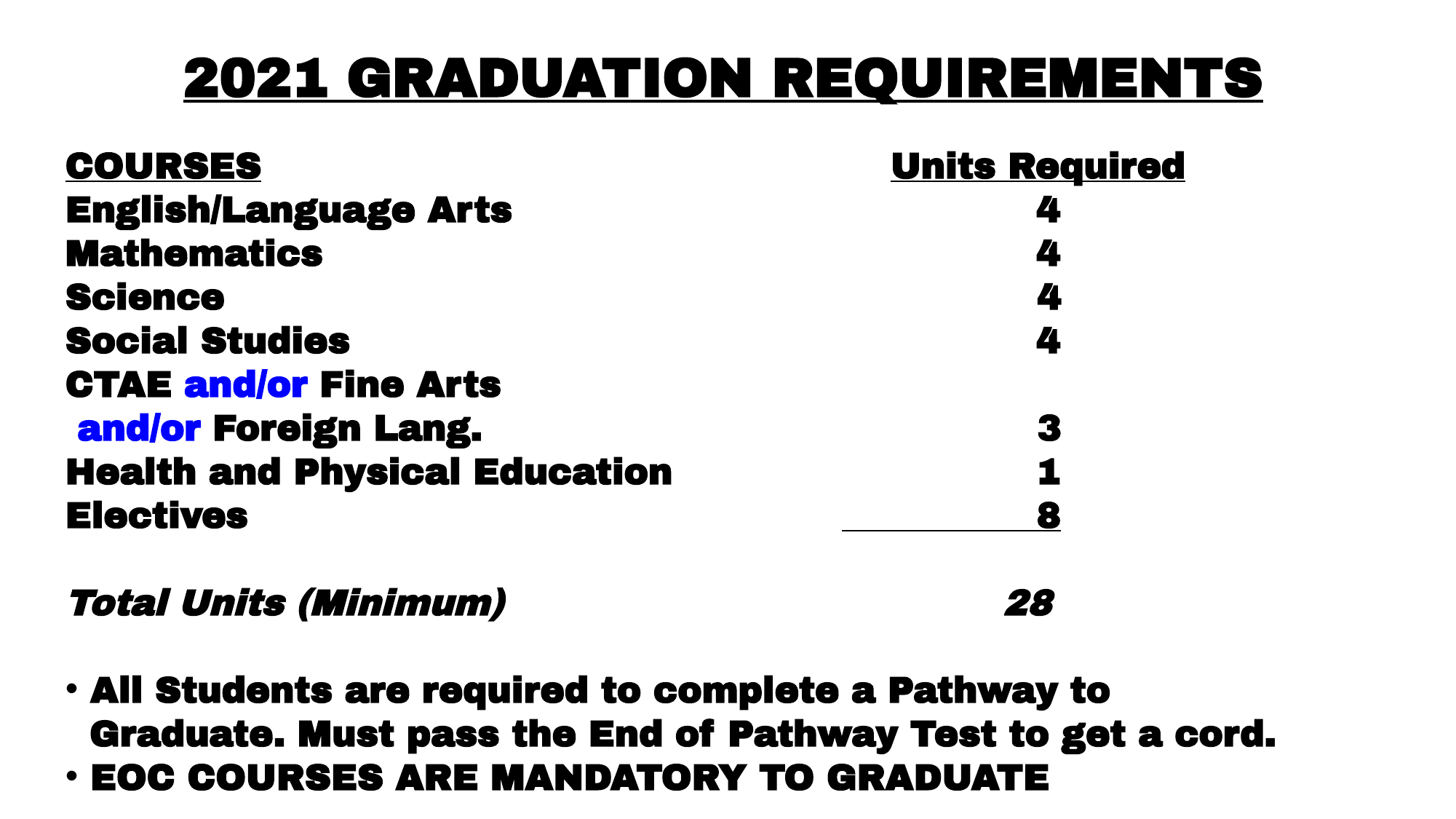

2021 GRADUATION REQUIREMENTS
COURSES					              Units Required
English/Language Arts 			                 4
Mathematics					                 4
Science				                                   4
Social Studies					                 4
CTAE and/or Fine Arts
 and/or Foreign Lang.		                                   3
Health and Physical Education		                 1
Electives					                          8

Total Units (Minimum)                                         28

 All Students are required to complete a Pathway to
  Graduate. Must pass the End of Pathway Test to get a cord.
 EOC COURSES ARE MANDATORY TO GRADUATE